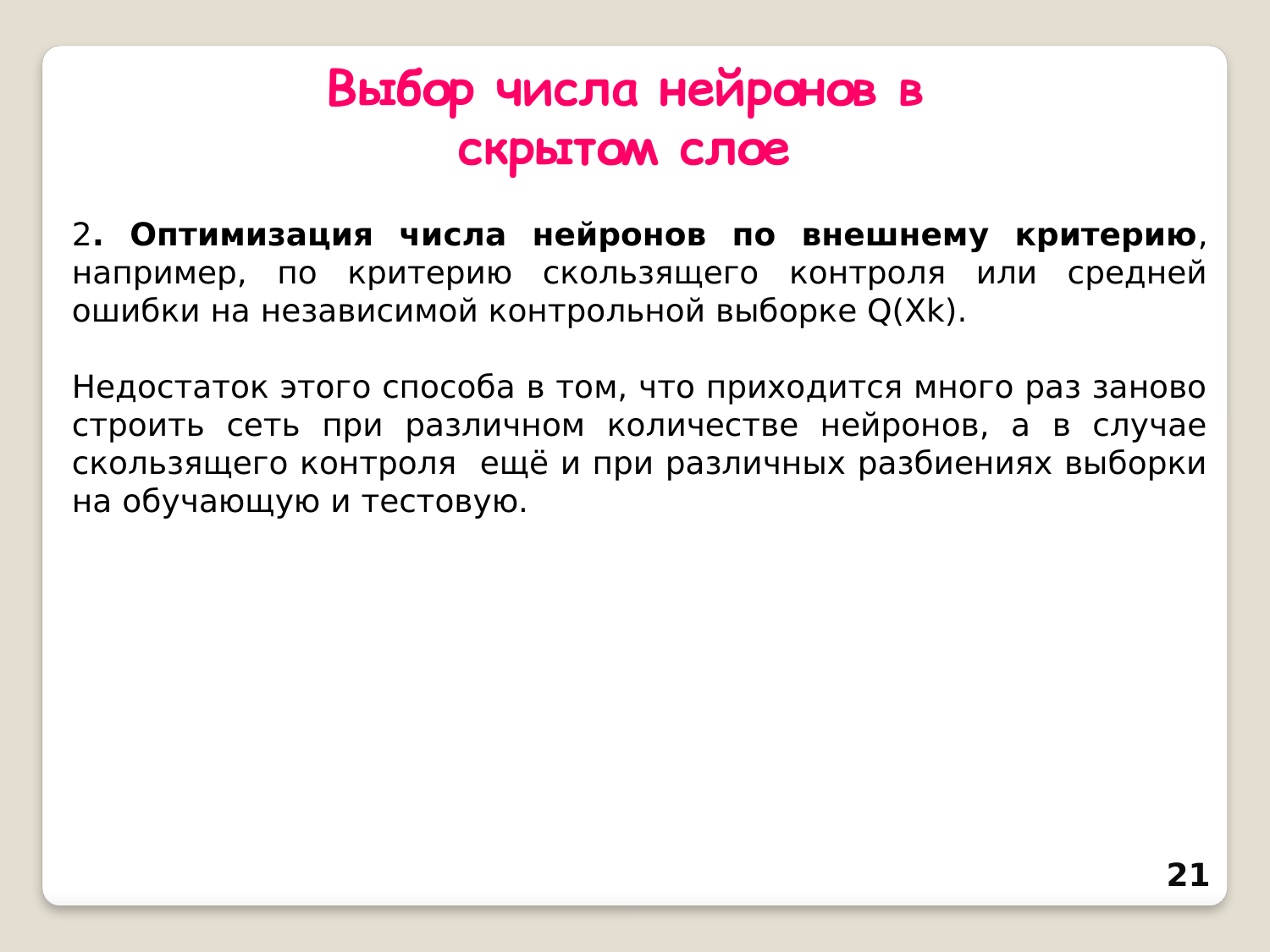

Выбор числа нейронов в скрытом слое
2. Оптимизация числа нейронов по внешнему критерию, например, по критерию скользящего контроля или средней ошибки на независимой контрольной выборке Q(Xk).

Недостаток этого способа в том, что приходится много раз заново строить сеть при различном количестве нейронов, а в случае скользящего контроля  ещё и при различных разбиениях выборки на обучающую и тестовую.
21